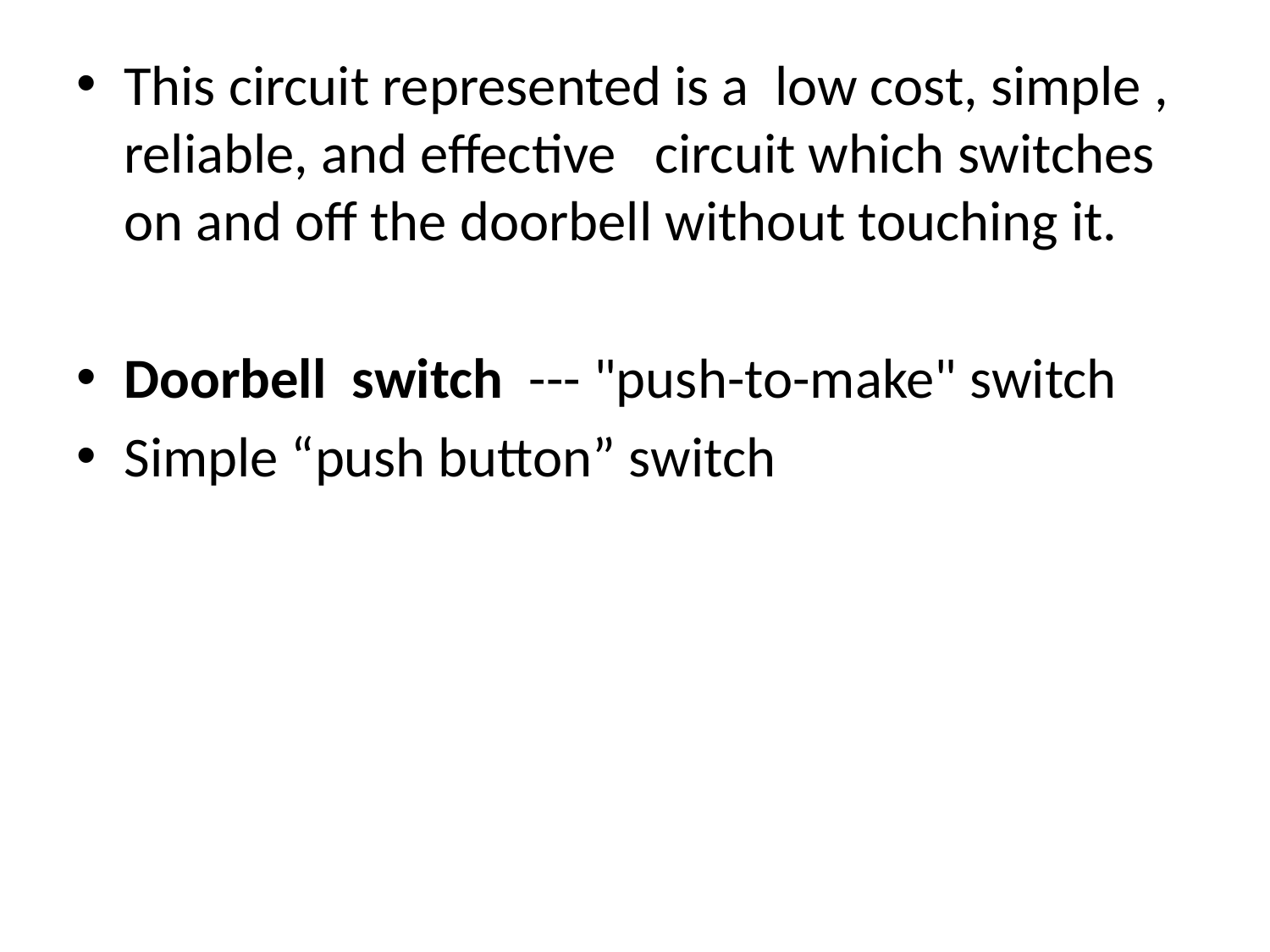

This circuit represented is a  low cost, simple , reliable, and effective   circuit which switches on and off the doorbell without touching it.

Doorbell  switch  --- "push-to-make" switch
Simple “push button” switch